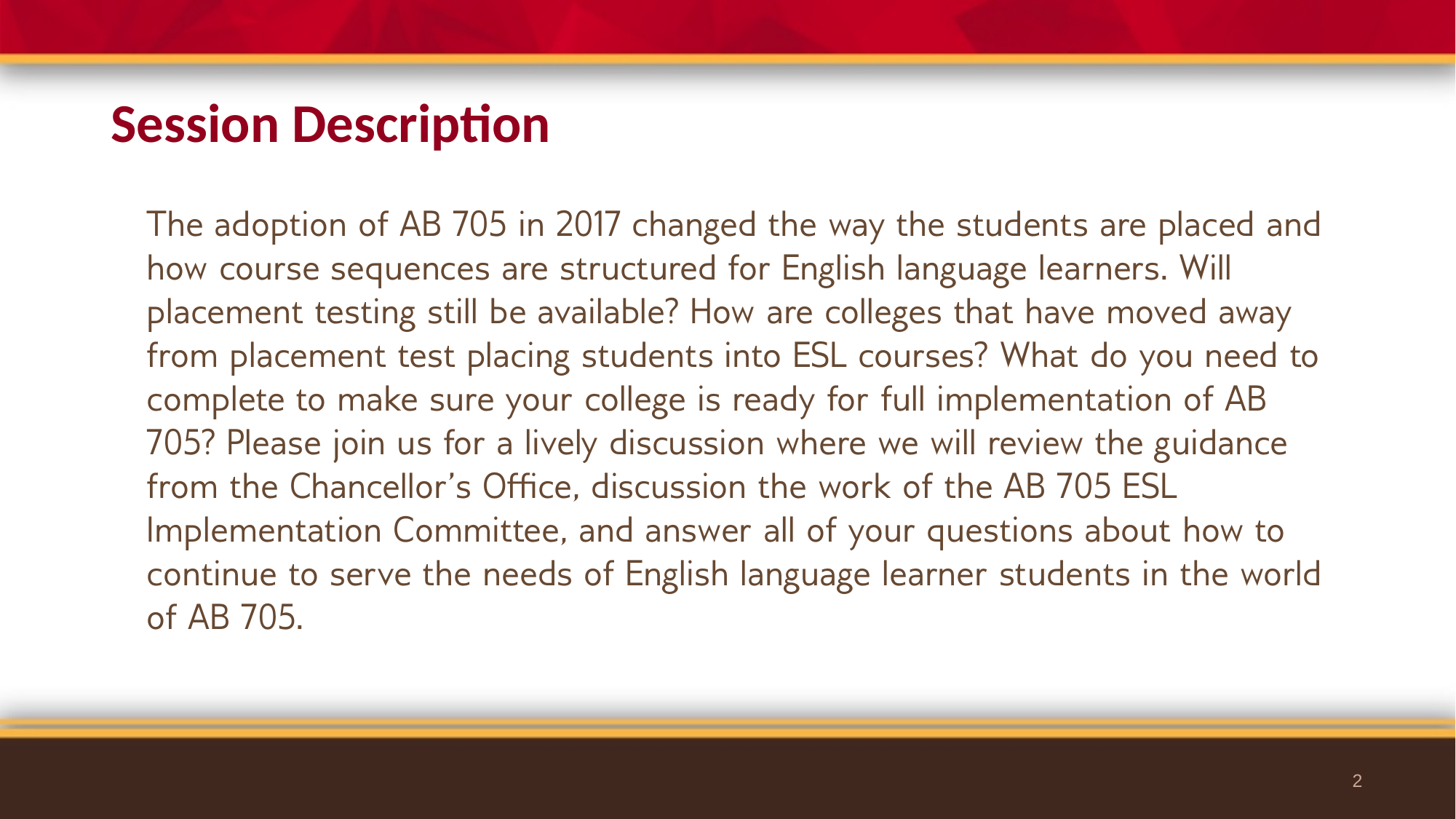

# Session Description
The adoption of AB 705 in 2017 changed the way the students are placed and how course sequences are structured for English language learners. Will placement testing still be available? How are colleges that have moved away from placement test placing students into ESL courses? What do you need to complete to make sure your college is ready for full implementation of AB 705? Please join us for a lively discussion where we will review the guidance from the Chancellor’s Office, discussion the work of the AB 705 ESL Implementation Committee, and answer all of your questions about how to continue to serve the needs of English language learner students in the world of AB 705.